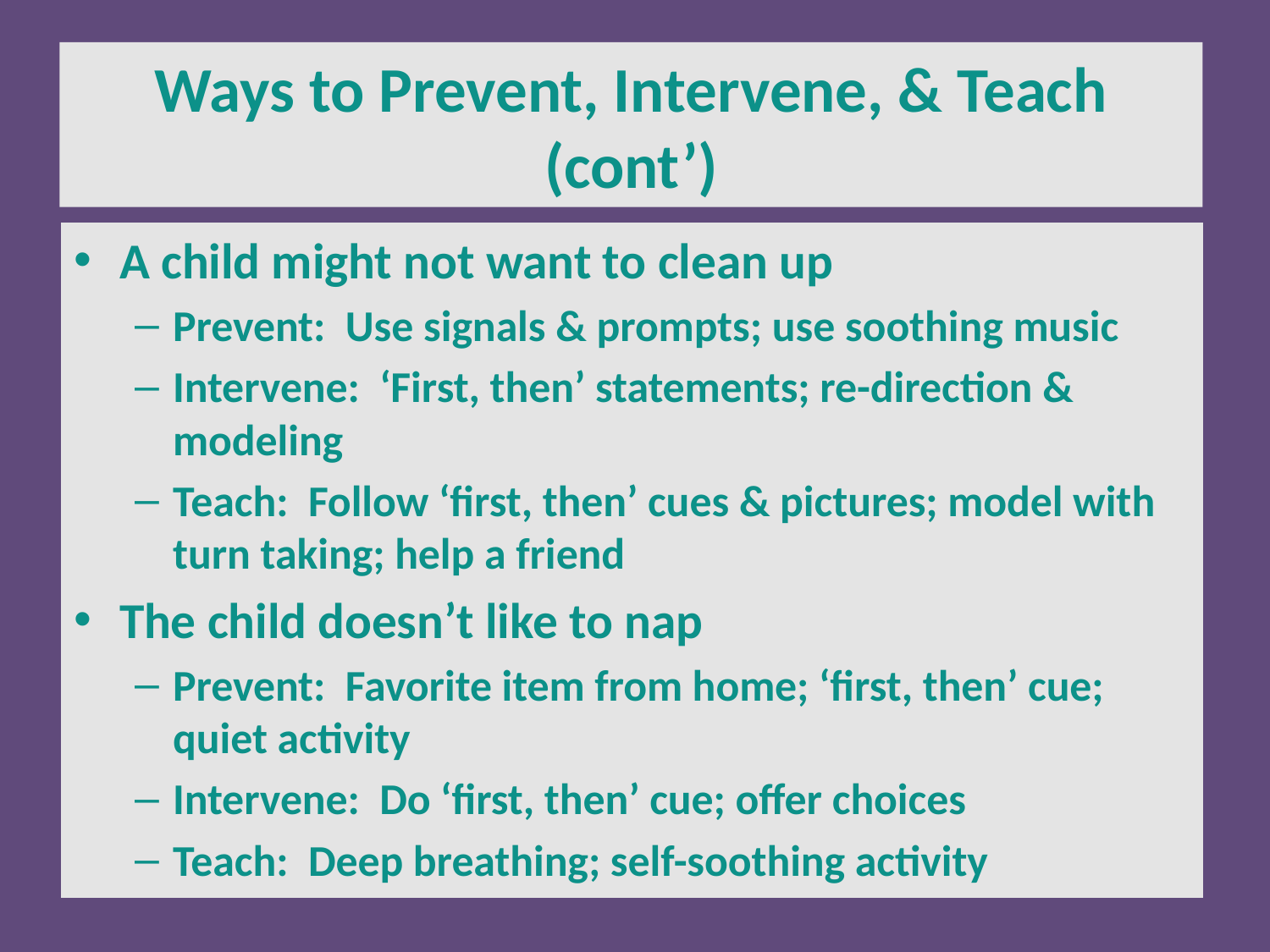

Ways to Prevent, Intervene, & Teach (cont’)
A child might not want to clean up
Prevent:  Use signals & prompts; use soothing music
Intervene:  ‘First, then’ statements; re-direction & modeling
Teach:  Follow ‘first, then’ cues & pictures; model with turn taking; help a friend
The child doesn’t like to nap
Prevent:  Favorite item from home; ‘first, then’ cue; quiet activity
Intervene:  Do ‘first, then’ cue; offer choices
Teach:  Deep breathing; self-soothing activity